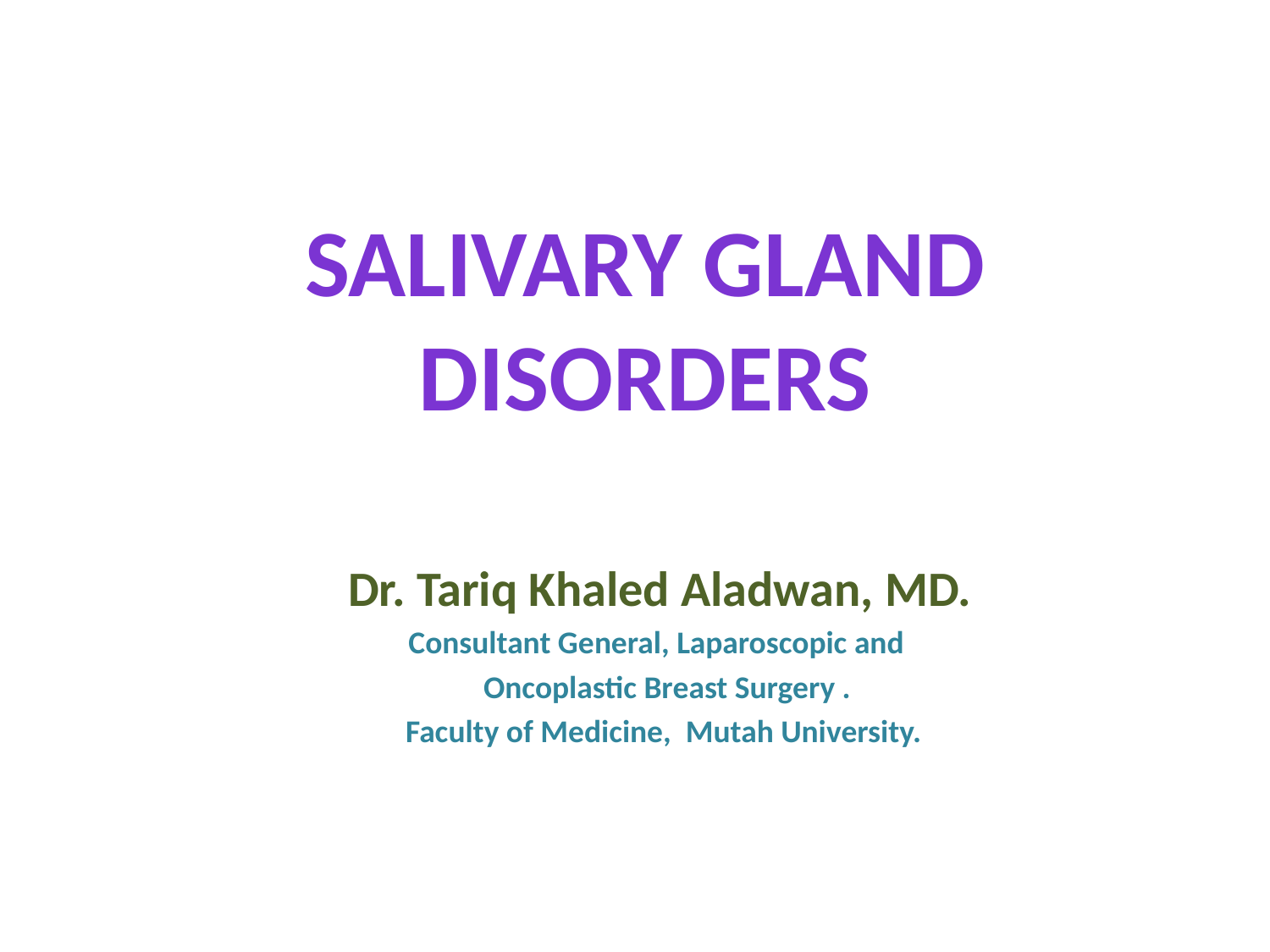

SALIVARY GLAND
DISORDERS
                                  Dr. Tariq Khaled Aladwan, MD.
                                  Consultant General, Laparoscopic and
                                 Oncoplastic Breast Surgery .
                                 Faculty of Medicine,  Mutah University.